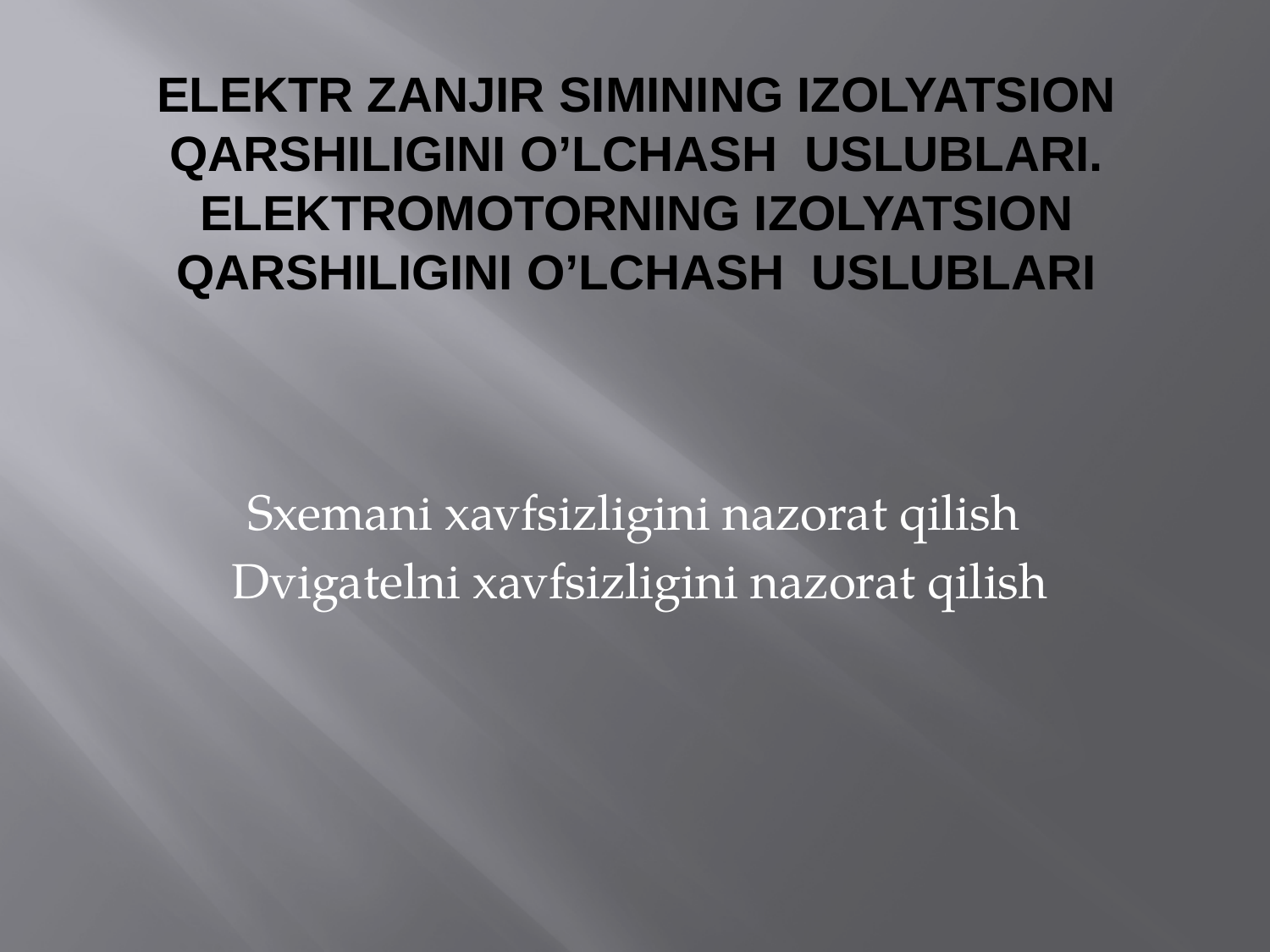

# Elektr zanjir simining izolyatsion qarshiligini o’lchash  uslublari. Elektromotorning izolyatsion qarshiligini o’lchash  uslublari

Sxemani xavfsizligini nazorat qilish
Dvigatelni xavfsizligini nazorat qilish